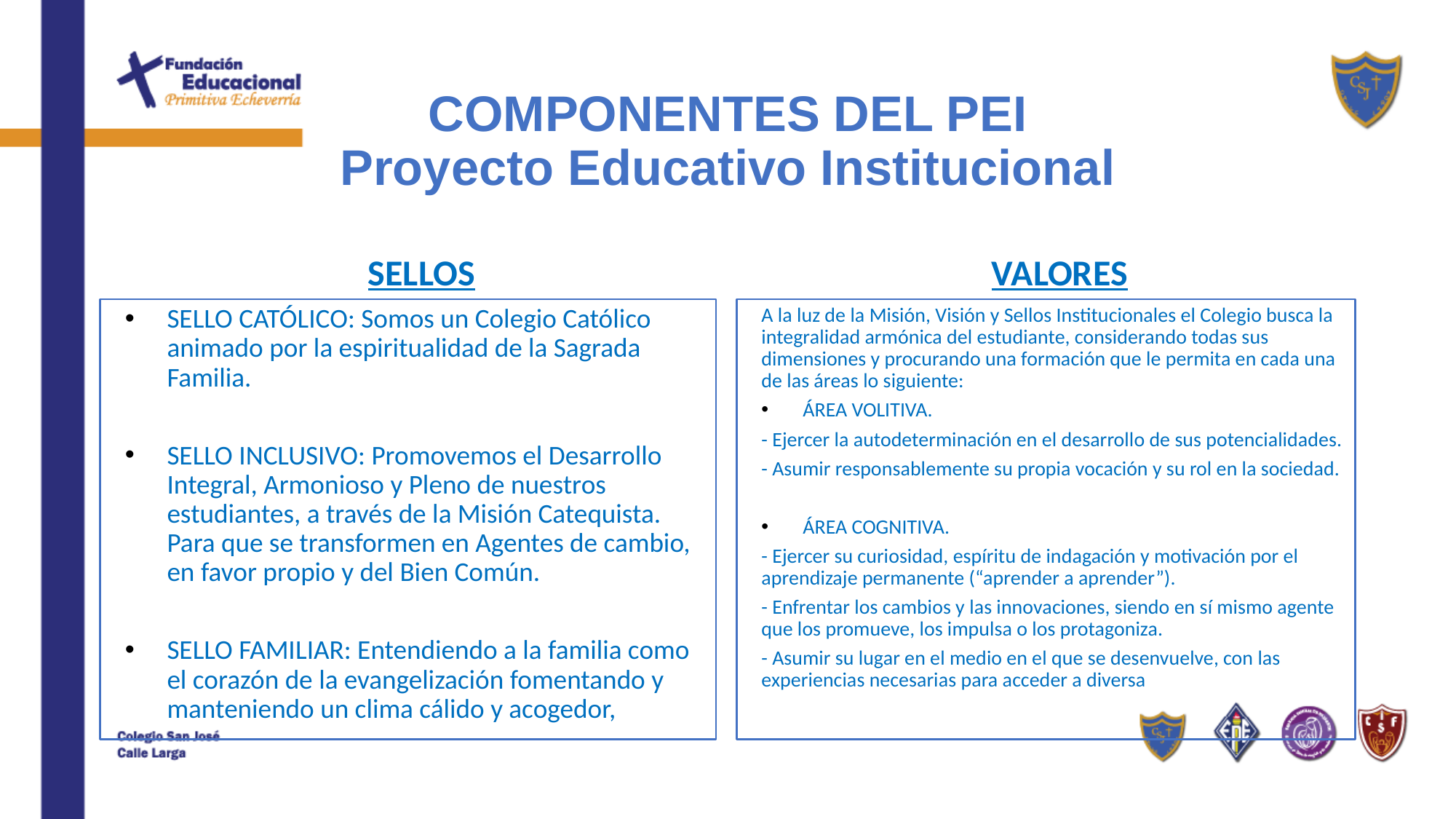

# COMPONENTES DEL PEI Proyecto Educativo Institucional
SELLOS
VALORES
SELLO CATÓLICO: Somos un Colegio Católico animado por la espiritualidad de la Sagrada Familia.

SELLO INCLUSIVO: Promovemos el Desarrollo Integral, Armonioso y Pleno de nuestros estudiantes, a través de la Misión Catequista. Para que se transformen en Agentes de cambio, en favor propio y del Bien Común.

SELLO FAMILIAR: Entendiendo a la familia como el corazón de la evangelización fomentando y manteniendo un clima cálido y acogedor,
A la luz de la Misión, Visión y Sellos Institucionales el Colegio busca la integralidad armónica del estudiante, considerando todas sus dimensiones y procurando una formación que le permita en cada una de las áreas lo siguiente:
ÁREA VOLITIVA.
- Ejercer la autodeterminación en el desarrollo de sus potencialidades.
- Asumir responsablemente su propia vocación y su rol en la sociedad.

ÁREA COGNITIVA.
- Ejercer su curiosidad, espíritu de indagación y motivación por el aprendizaje permanente (“aprender a aprender”).
- Enfrentar los cambios y las innovaciones, siendo en sí mismo agente que los promueve, los impulsa o los protagoniza.
- Asumir su lugar en el medio en el que se desenvuelve, con las experiencias necesarias para acceder a diversa